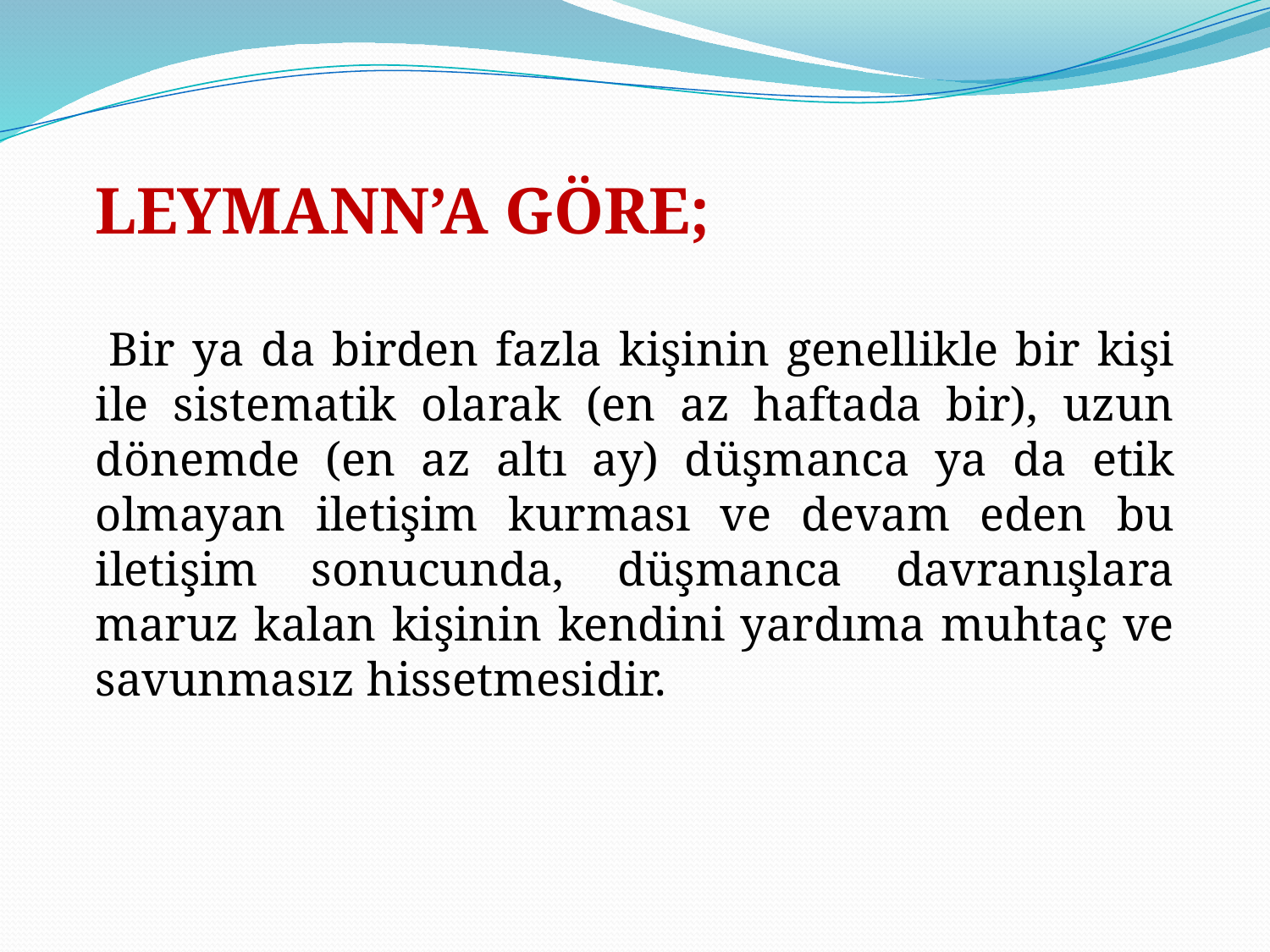

LEYMANN’A GÖRE;

   Bir ya da birden fazla kişinin genellikle bir kişi ile sistematik olarak (en az haftada bir), uzun dönemde (en az altı ay) düşmanca ya da etik olmayan iletişim kurması ve devam eden bu iletişim sonucunda, düşmanca davranışlara maruz kalan kişinin kendini yardıma muhtaç ve savunmasız hissetmesidir.